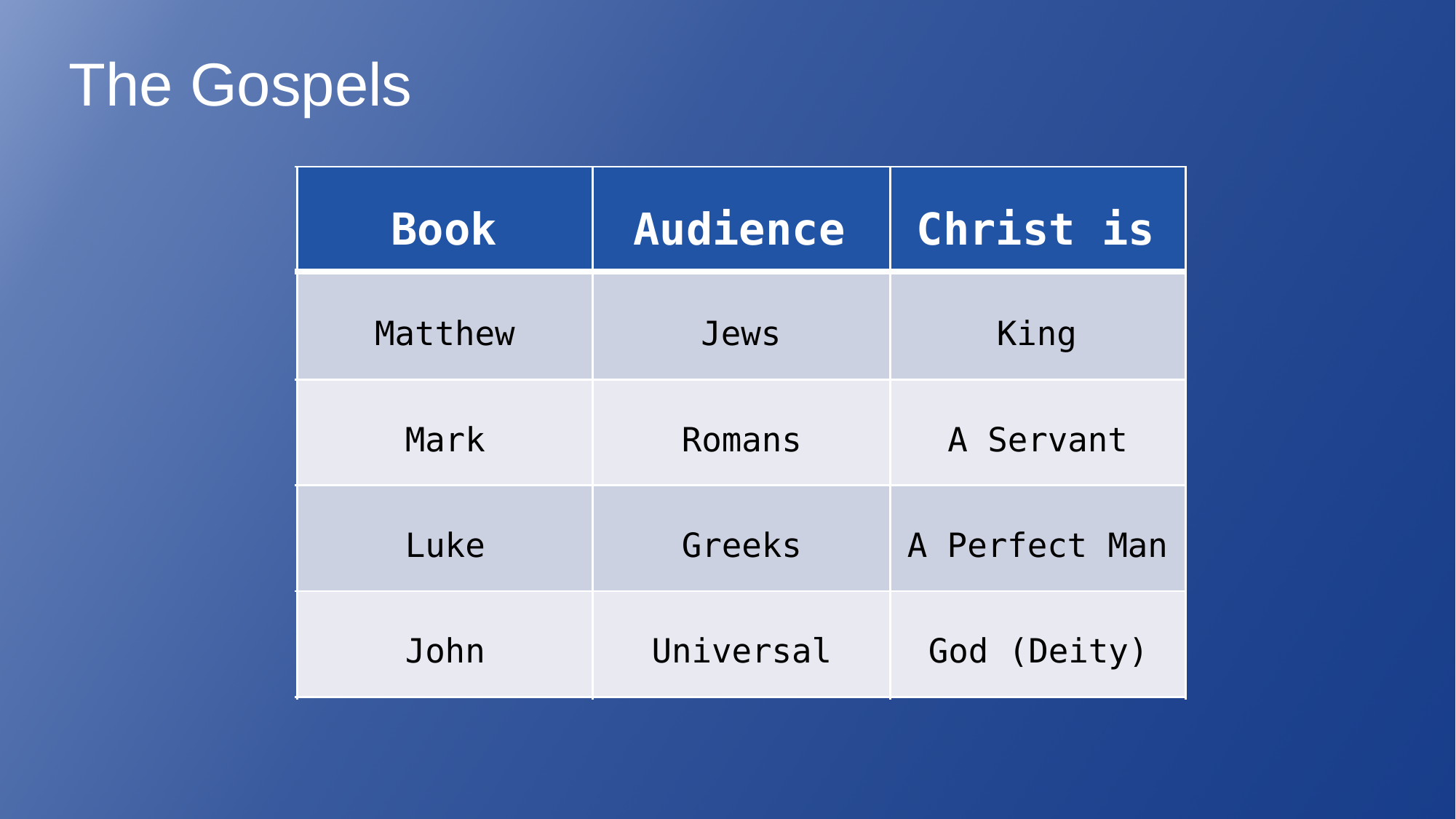

# The Gospels

Book
Audience
Christ is

Matthew
Jews
King

Mark
Romans
A Servant

Luke
Greeks
A Perfect
Man

John
Universal
God (Deity)